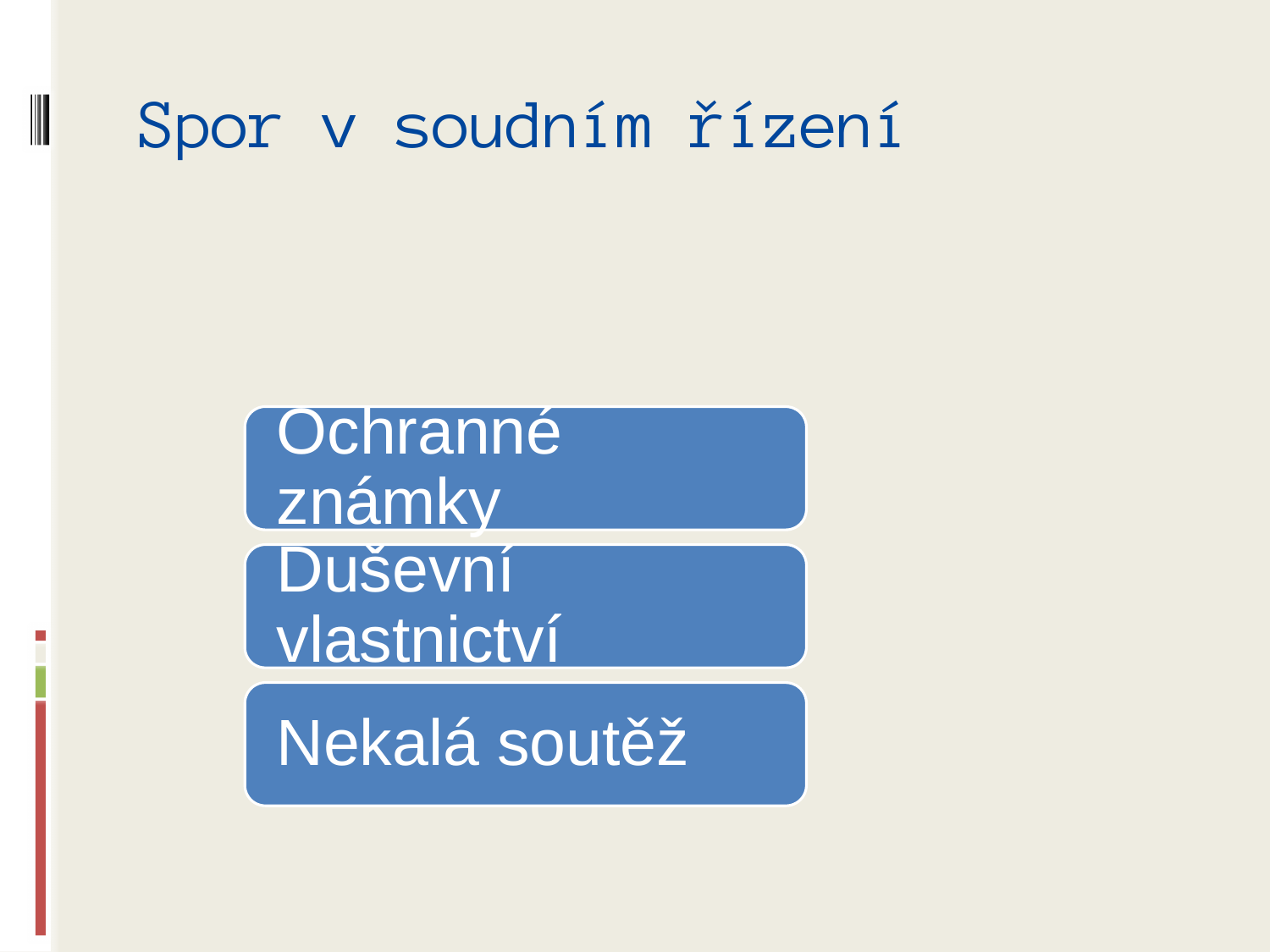

# Spor v soudním řízení

Ochranné známky
Duševní vlastnictví
Nekalá soutěž